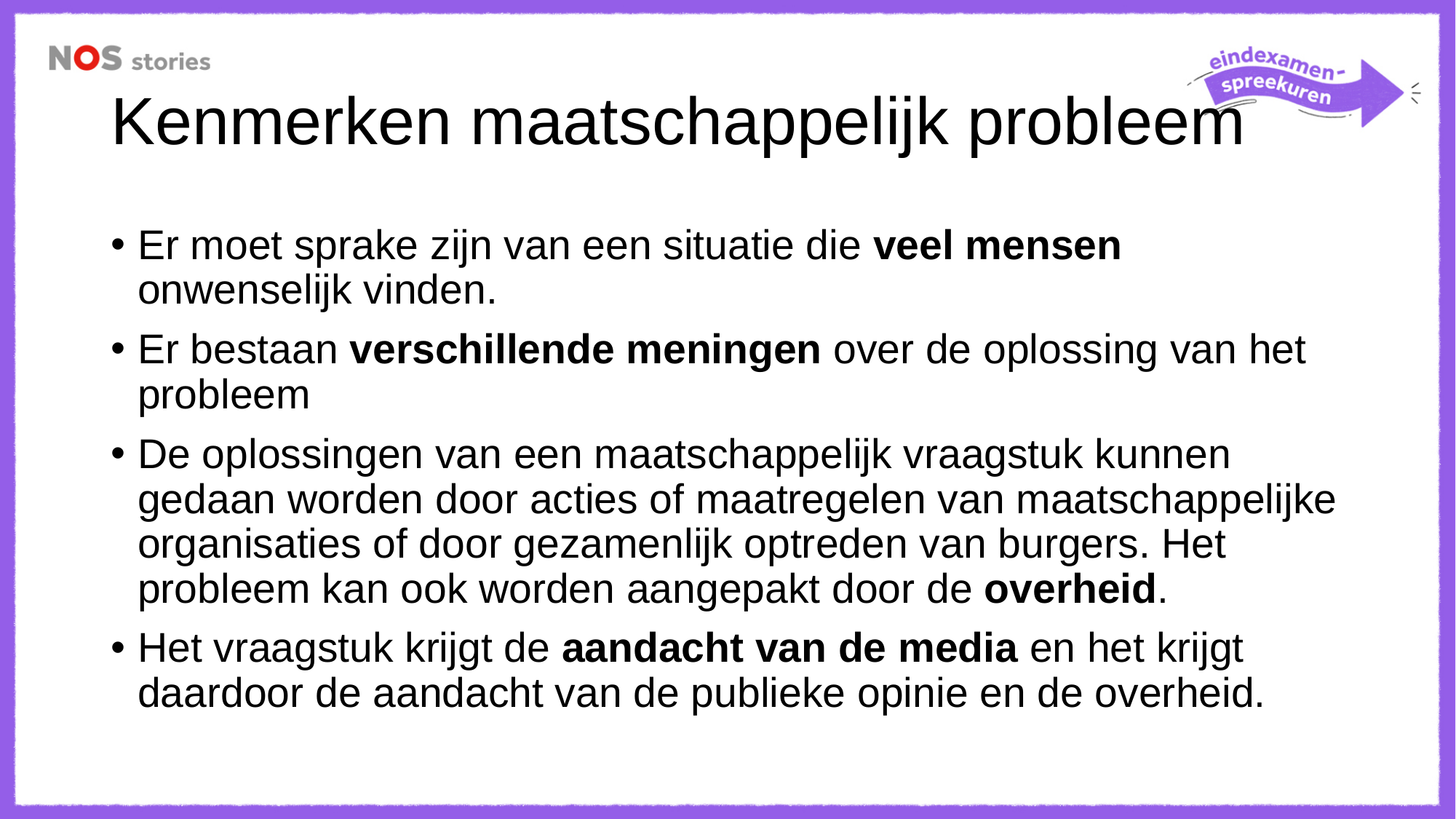

# Kenmerken maatschappelijk probleem
Er moet sprake zijn van een situatie die veel mensen onwenselijk vinden.
Er bestaan verschillende meningen over de oplossing van het probleem
De oplossingen van een maatschappelijk vraagstuk kunnen gedaan worden door acties of maatregelen van maatschappelijke organisaties of door gezamenlijk optreden van burgers. Het probleem kan ook worden aangepakt door de overheid.
Het vraagstuk krijgt de aandacht van de media en het krijgt daardoor de aandacht van de publieke opinie en de overheid.